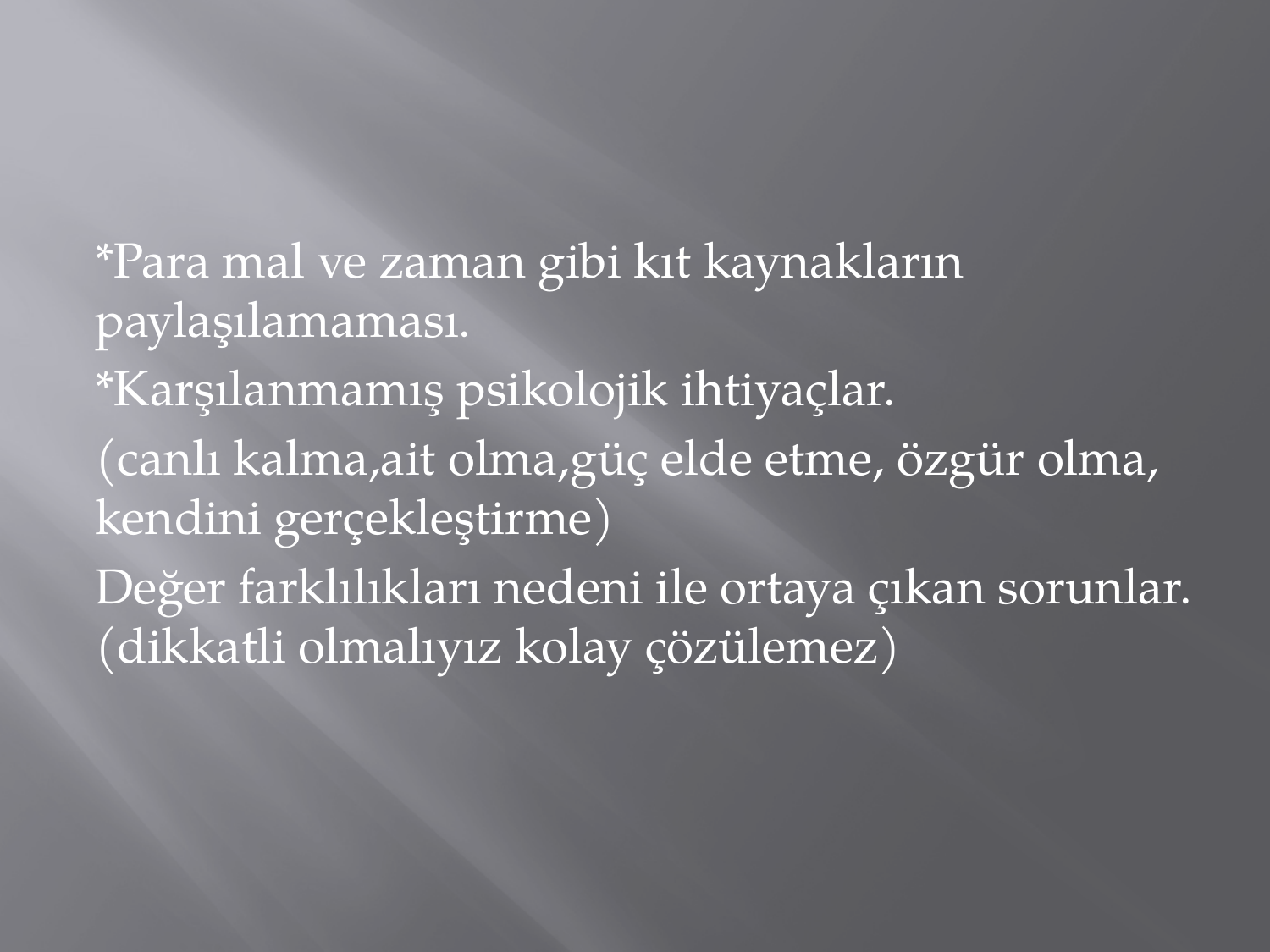

*Para mal ve zaman gibi kıt kaynakların paylaşılamaması.
*Karşılanmamış psikolojik ihtiyaçlar.
(canlı kalma,ait olma,güç elde etme, özgür olma, kendini gerçekleştirme)
Değer farklılıkları nedeni ile ortaya çıkan sorunlar.(dikkatli olmalıyız kolay çözülemez)